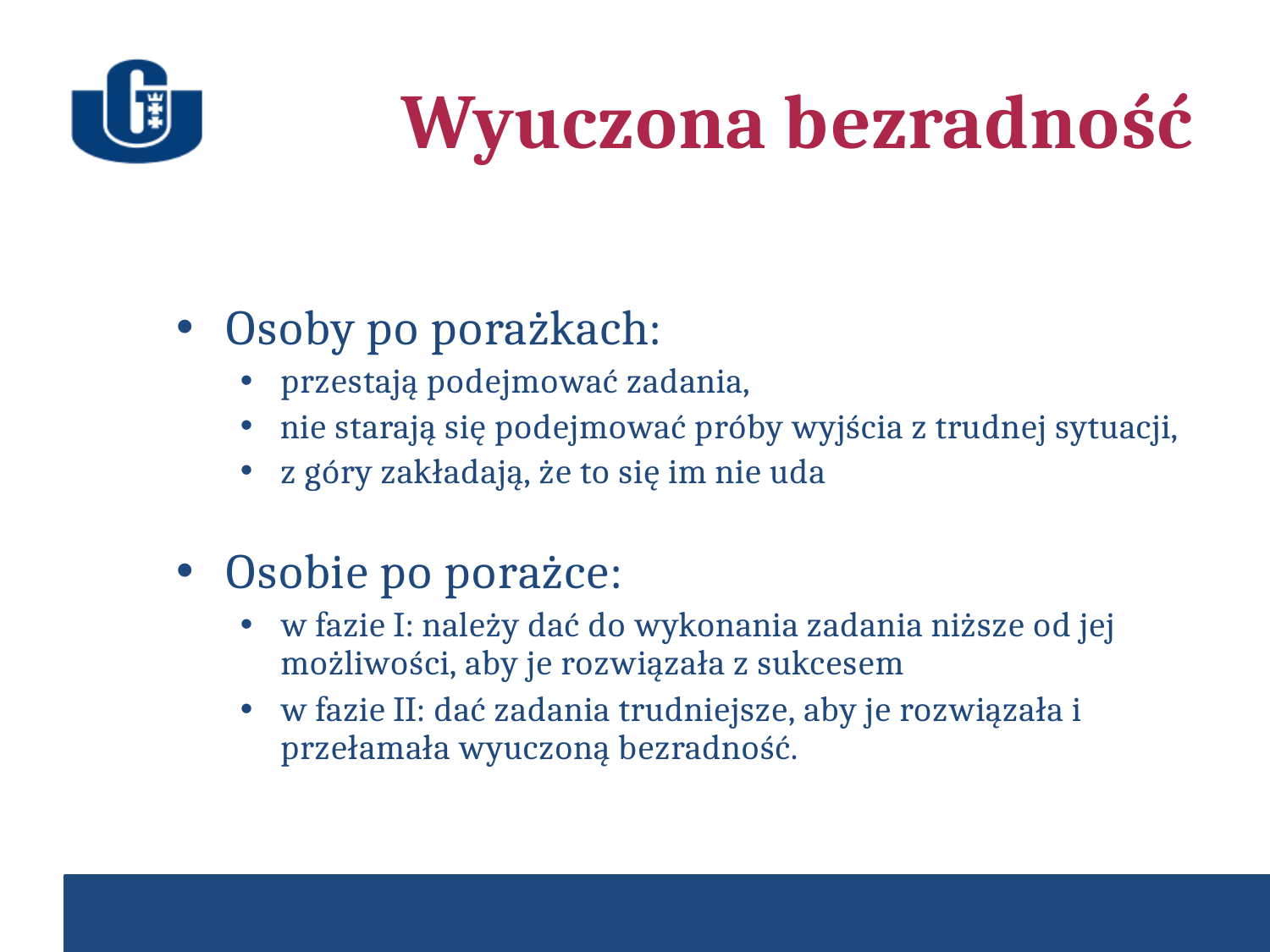

# Wyuczona bezradność
Osoby po porażkach:
przestają podejmować zadania,
nie starają się podejmować próby wyjścia z trudnej sytuacji,
z góry zakładają, że to się im nie uda

Osobie po porażce:
w fazie I: należy dać do wykonania zadania niższe od jej możliwości, aby je rozwiązała z sukcesem
w fazie II: dać zadania trudniejsze, aby je rozwiązała i przełamała wyuczoną bezradność.